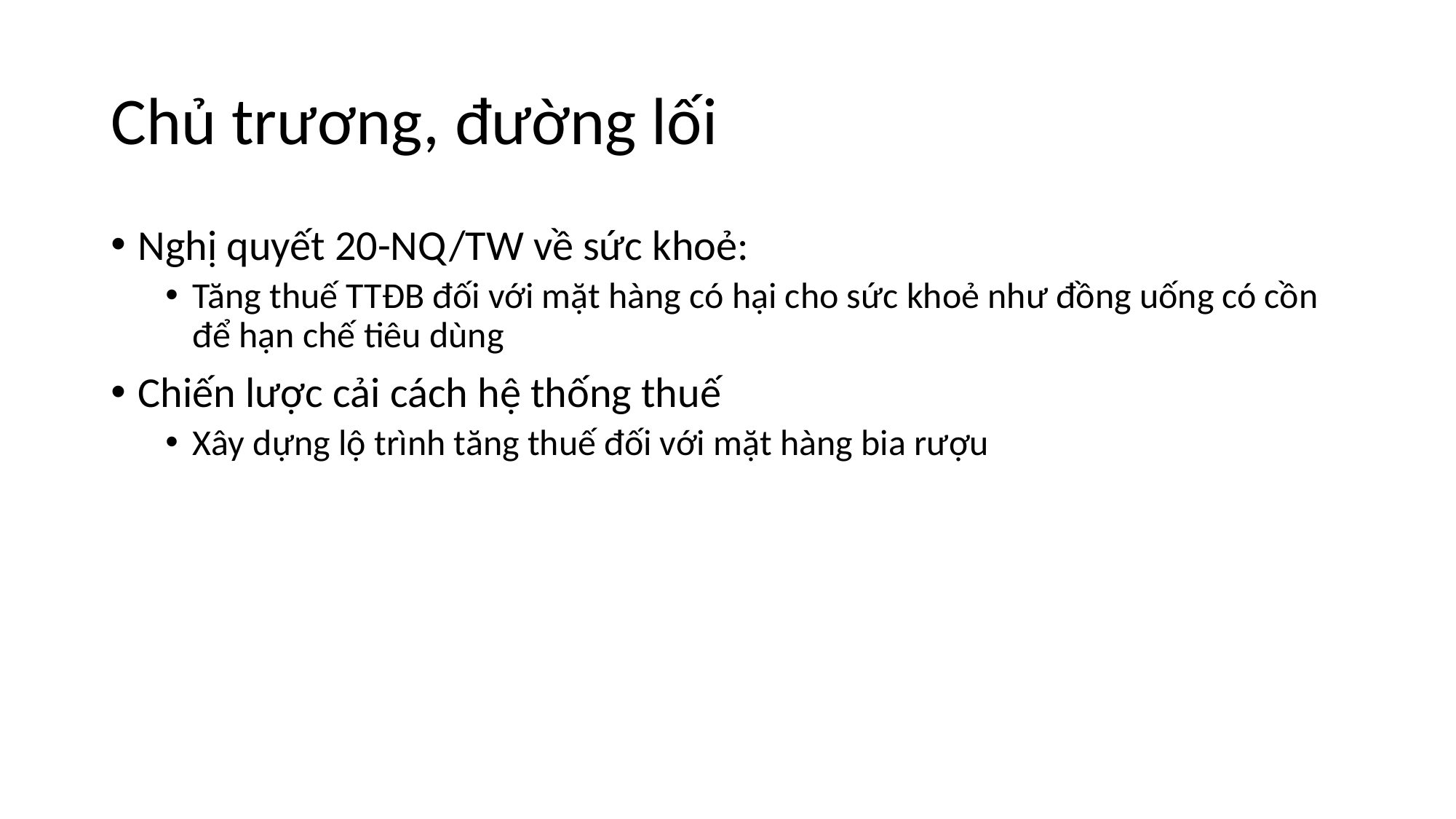

# Chủ trương, đường lối
Nghị quyết 20-NQ/TW về sức khoẻ:
Tăng thuế TTĐB đối với mặt hàng có hại cho sức khoẻ như đồng uống có cồn để hạn chế tiêu dùng
Chiến lược cải cách hệ thống thuế
Xây dựng lộ trình tăng thuế đối với mặt hàng bia rượu